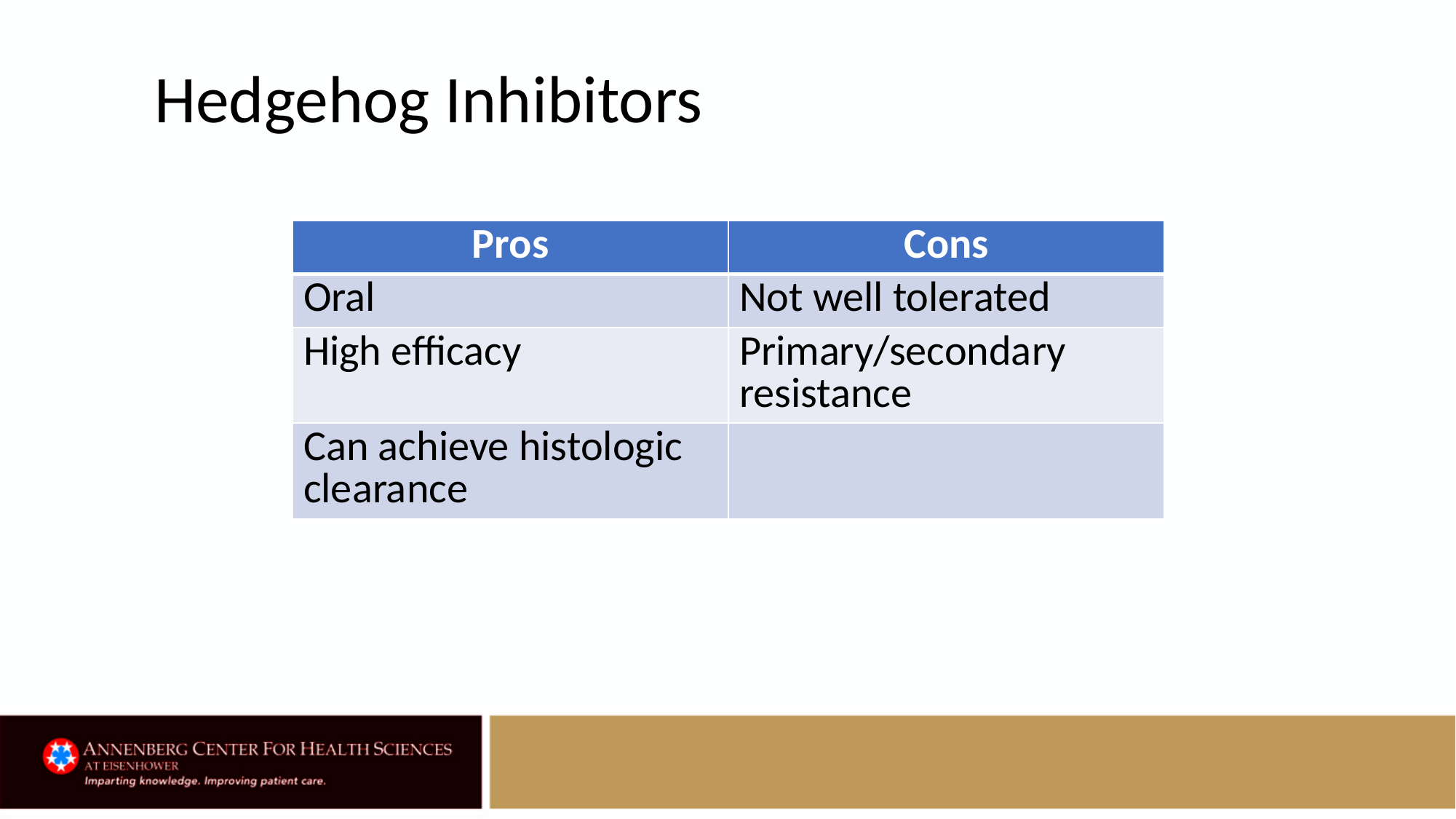

# Hedgehog Inhibitors
| Pros | Cons |
| --- | --- |
| Oral | Not well tolerated |
| High efficacy | Primary/secondary resistance |
| Can achieve histologic clearance |  |